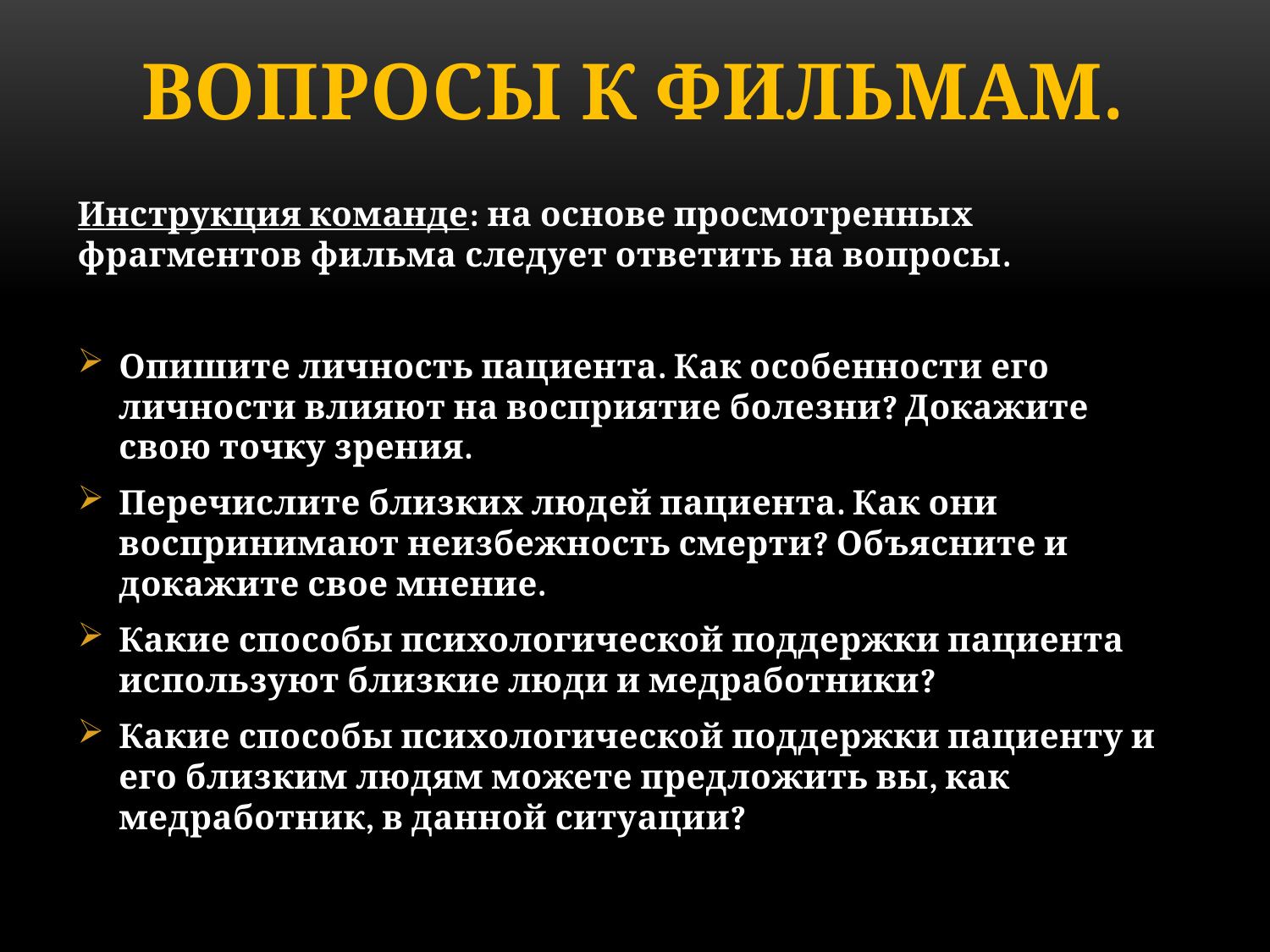

# вопросы к фильмам.
Инструкция команде: на основе просмотренных фрагментов фильма следует ответить на вопросы.

Опишите личность пациента. Как особенности его личности влияют на восприятие болезни? Докажите свою точку зрения.
Перечислите близких людей пациента. Как они воспринимают неизбежность смерти? Объясните и докажите свое мнение.
Какие способы психологической поддержки пациента используют близкие люди и медработники?
Какие способы психологической поддержки пациенту и его близким людям можете предложить вы, как медработник, в данной ситуации?